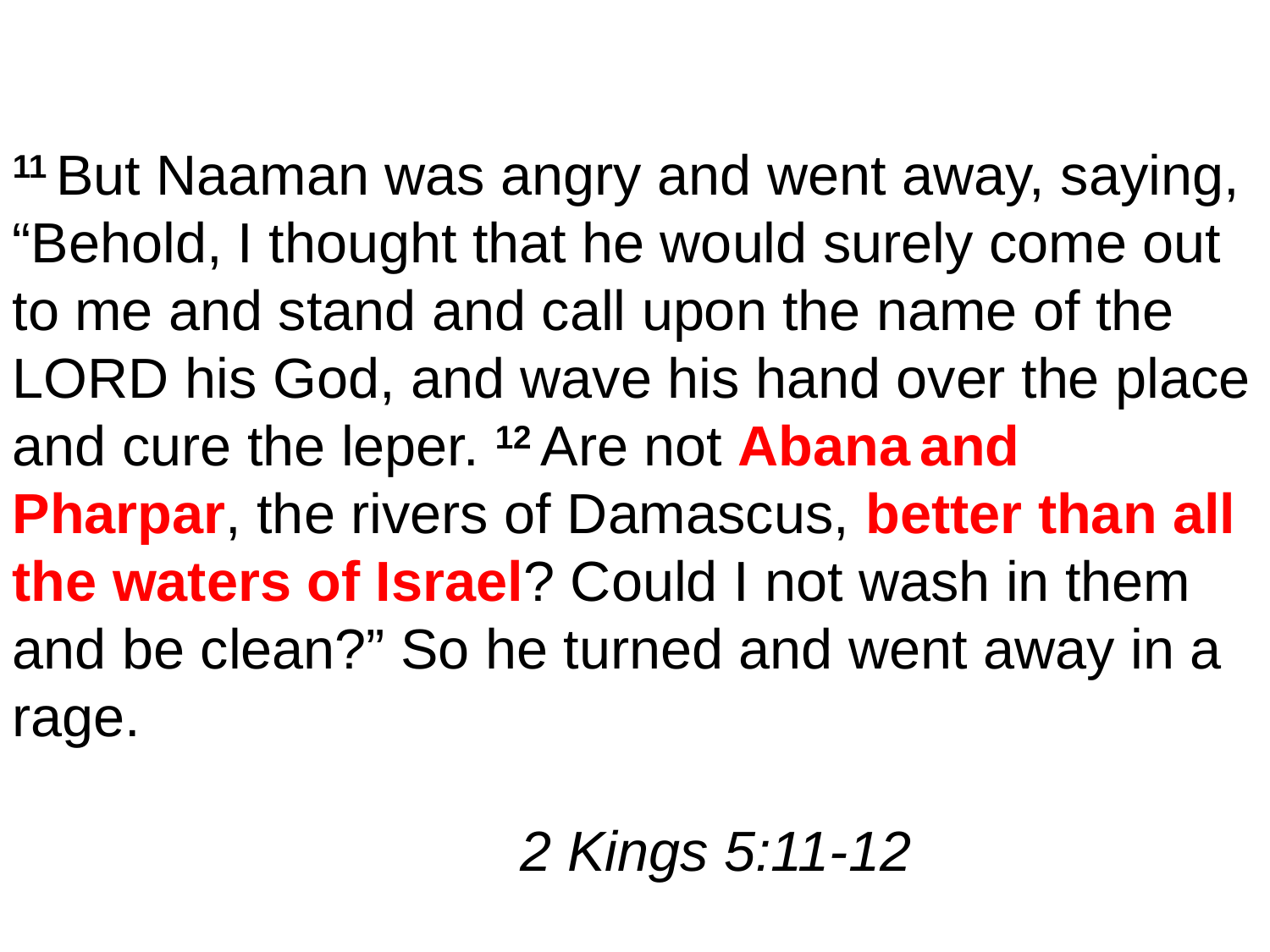

11 But Naaman was angry and went away, saying, “Behold, I thought that he would surely come out to me and stand and call upon the name of the Lord his God, and wave his hand over the place and cure the leper. 12 Are not Abana and Pharpar, the rivers of Damascus, better than all the waters of Israel? Could I not wash in them and be clean?” So he turned and went away in a rage.
													2 Kings 5:11-12